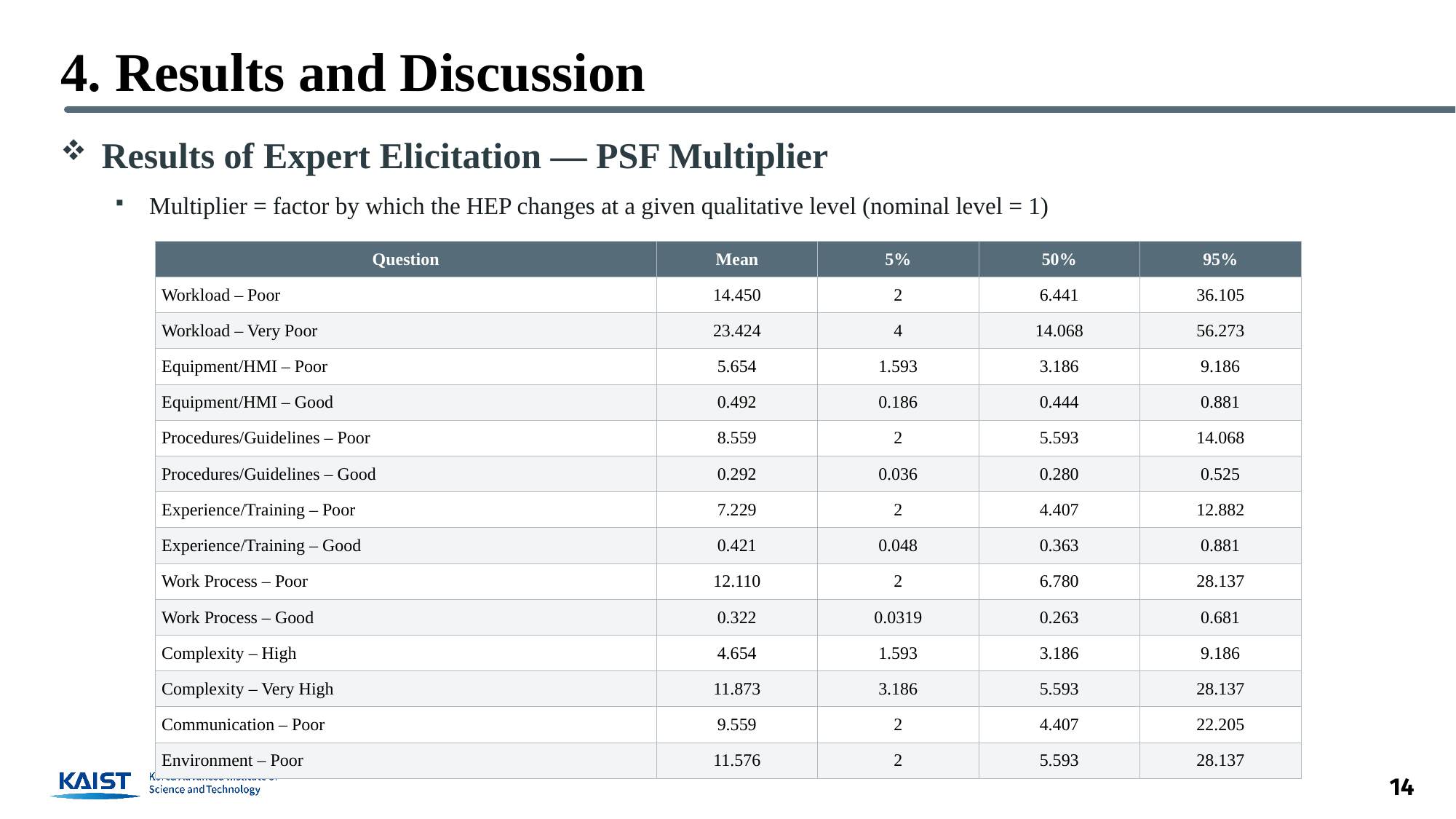

# 4. Results and Discussion
Results of Expert Elicitation — PSF Multiplier
Multiplier = factor by which the HEP changes at a given qualitative level (nominal level = 1)
| Question | Mean | 5% | 50% | 95% |
| --- | --- | --- | --- | --- |
| Workload – Poor | 14.450 | 2 | 6.441 | 36.105 |
| Workload – Very Poor | 23.424 | 4 | 14.068 | 56.273 |
| Equipment/HMI – Poor | 5.654 | 1.593 | 3.186 | 9.186 |
| Equipment/HMI – Good | 0.492 | 0.186 | 0.444 | 0.881 |
| Procedures/Guidelines – Poor | 8.559 | 2 | 5.593 | 14.068 |
| Procedures/Guidelines – Good | 0.292 | 0.036 | 0.280 | 0.525 |
| Experience/Training – Poor | 7.229 | 2 | 4.407 | 12.882 |
| Experience/Training – Good | 0.421 | 0.048 | 0.363 | 0.881 |
| Work Process – Poor | 12.110 | 2 | 6.780 | 28.137 |
| Work Process – Good | 0.322 | 0.0319 | 0.263 | 0.681 |
| Complexity – High | 4.654 | 1.593 | 3.186 | 9.186 |
| Complexity – Very High | 11.873 | 3.186 | 5.593 | 28.137 |
| Communication – Poor | 9.559 | 2 | 4.407 | 22.205 |
| Environment – Poor | 11.576 | 2 | 5.593 | 28.137 |
14